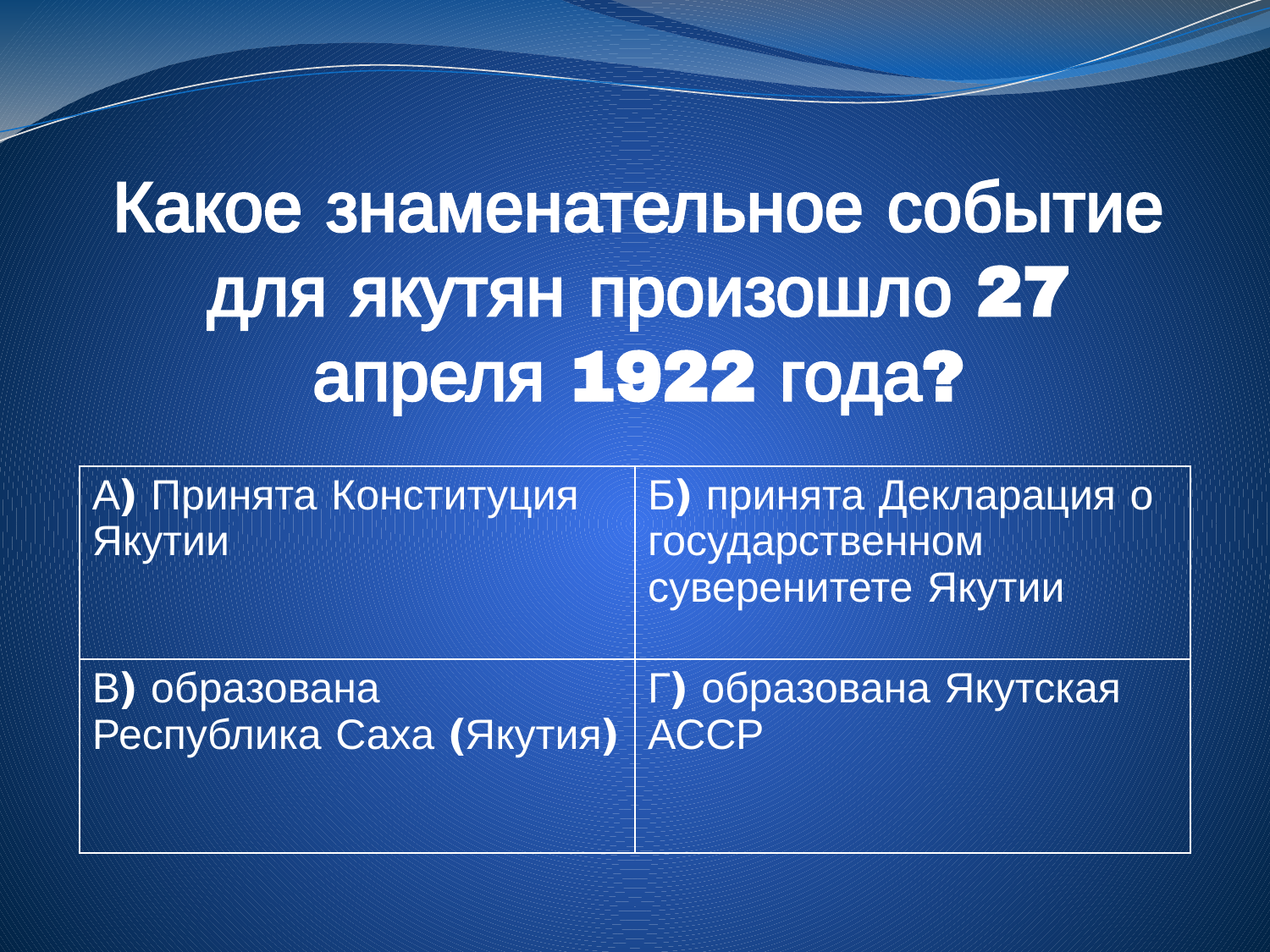

# Какое знаменательное событие для якутян произошло 27 апреля 1922 года?
| А) Принята Конституция Якутии | Б) принята Декларация о государственном суверенитете Якутии |
| --- | --- |
| В) образована Республика Саха (Якутия) | Г) образована Якутская АССР |